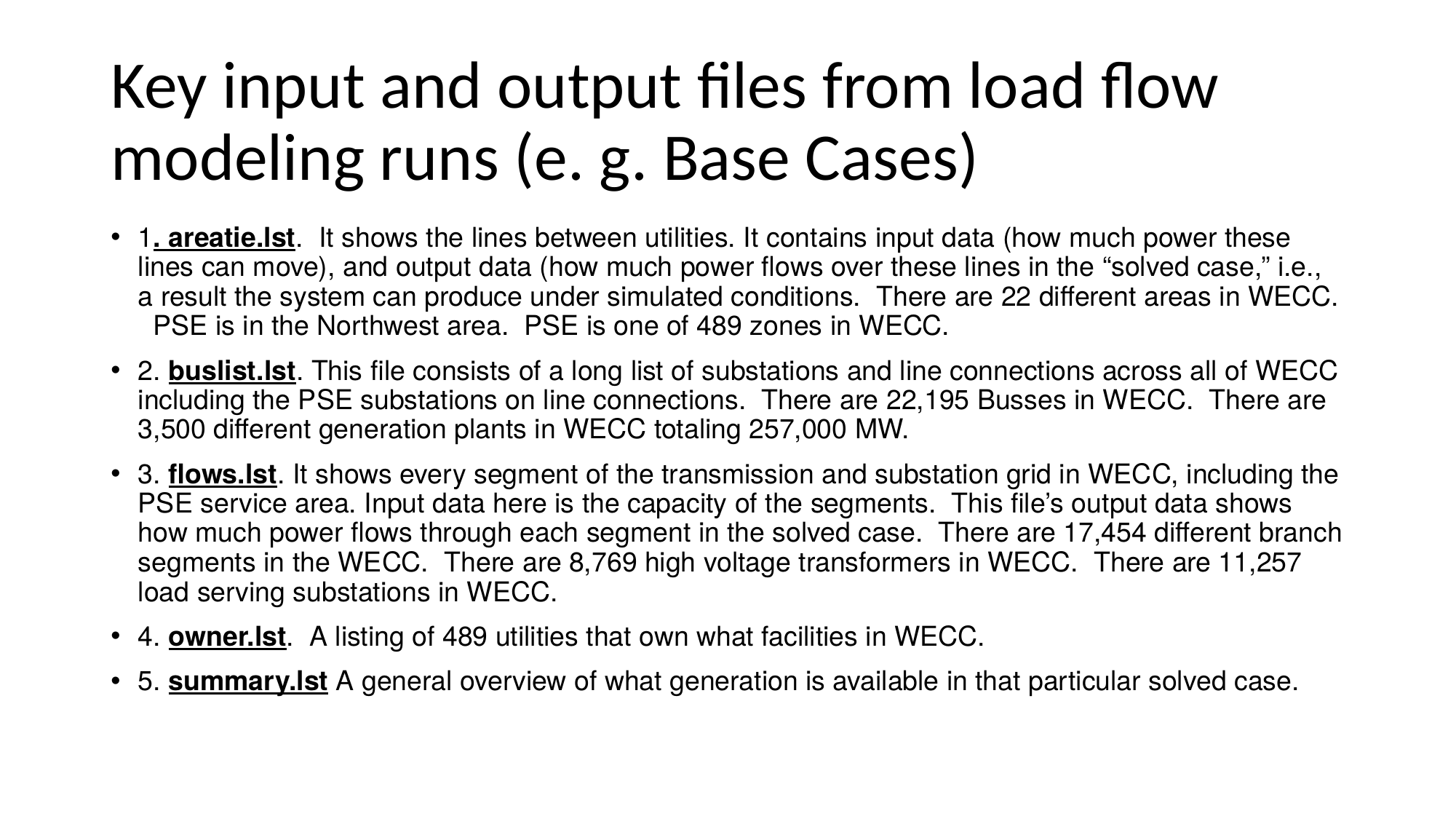

# Key input and output files from load flow modeling runs (e. g. Base Cases)
1. areatie.lst.  It shows the lines between utilities. It contains input data (how much power these lines can move), and output data (how much power flows over these lines in the “solved case,” i.e., a result the system can produce under simulated conditions.  There are 22 different areas in WECC.   PSE is in the Northwest area.  PSE is one of 489 zones in WECC.
2. buslist.lst. This file consists of a long list of substations and line connections across all of WECC including the PSE substations on line connections.  There are 22,195 Busses in WECC.  There are 3,500 different generation plants in WECC totaling 257,000 MW.
3. flows.lst. It shows every segment of the transmission and substation grid in WECC, including the PSE service area. Input data here is the capacity of the segments.  This file’s output data shows how much power flows through each segment in the solved case.  There are 17,454 different branch segments in the WECC.  There are 8,769 high voltage transformers in WECC.  There are 11,257 load serving substations in WECC.
4. owner.lst.  A listing of 489 utilities that own what facilities in WECC.
5. summary.lst A general overview of what generation is available in that particular solved case.